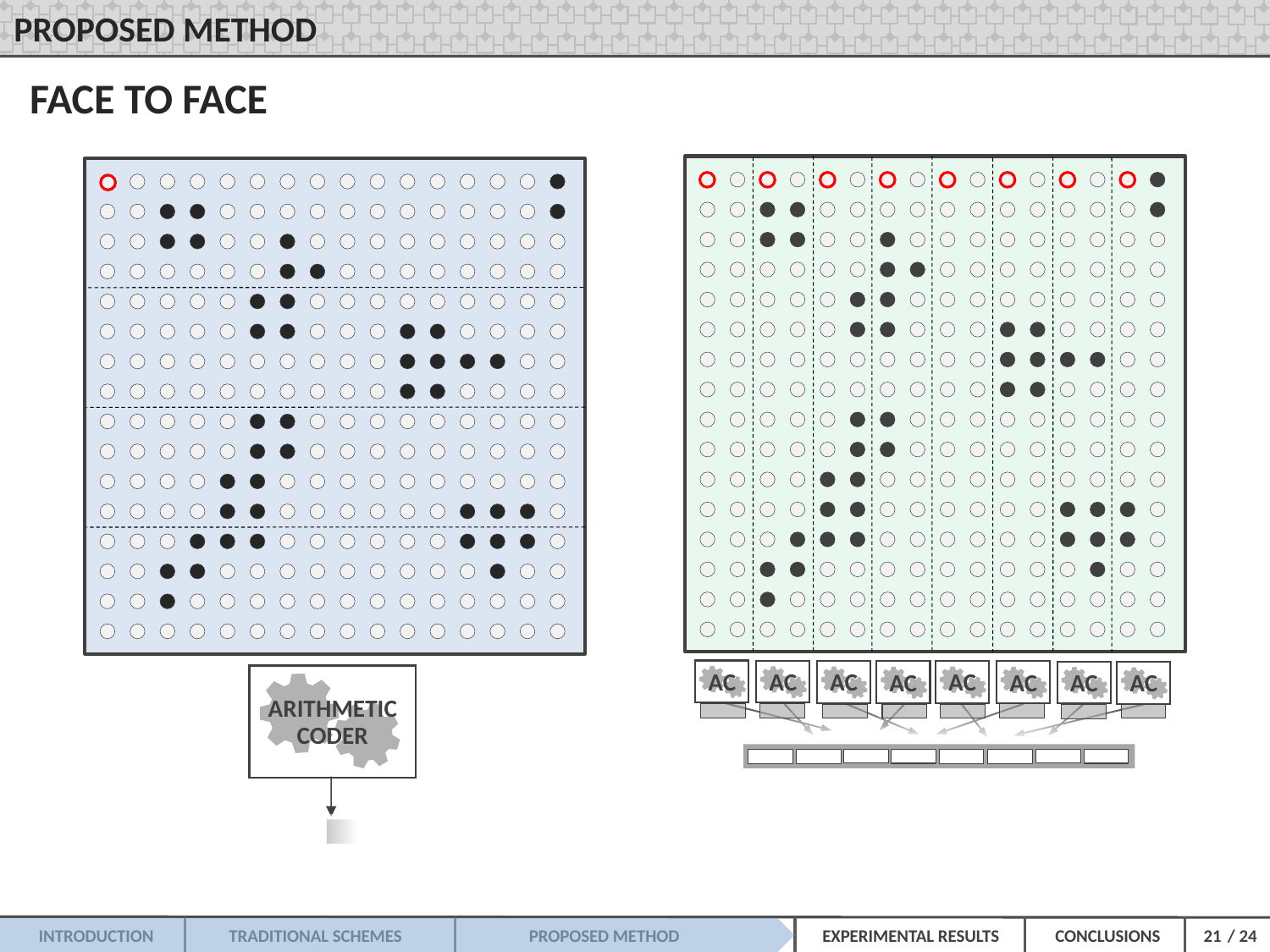

PROPOSED METHOD
FACE TO FACE

AC

AC

AC

AC

AC

AC

AC

AC

ARITHMETIC
CODER

21